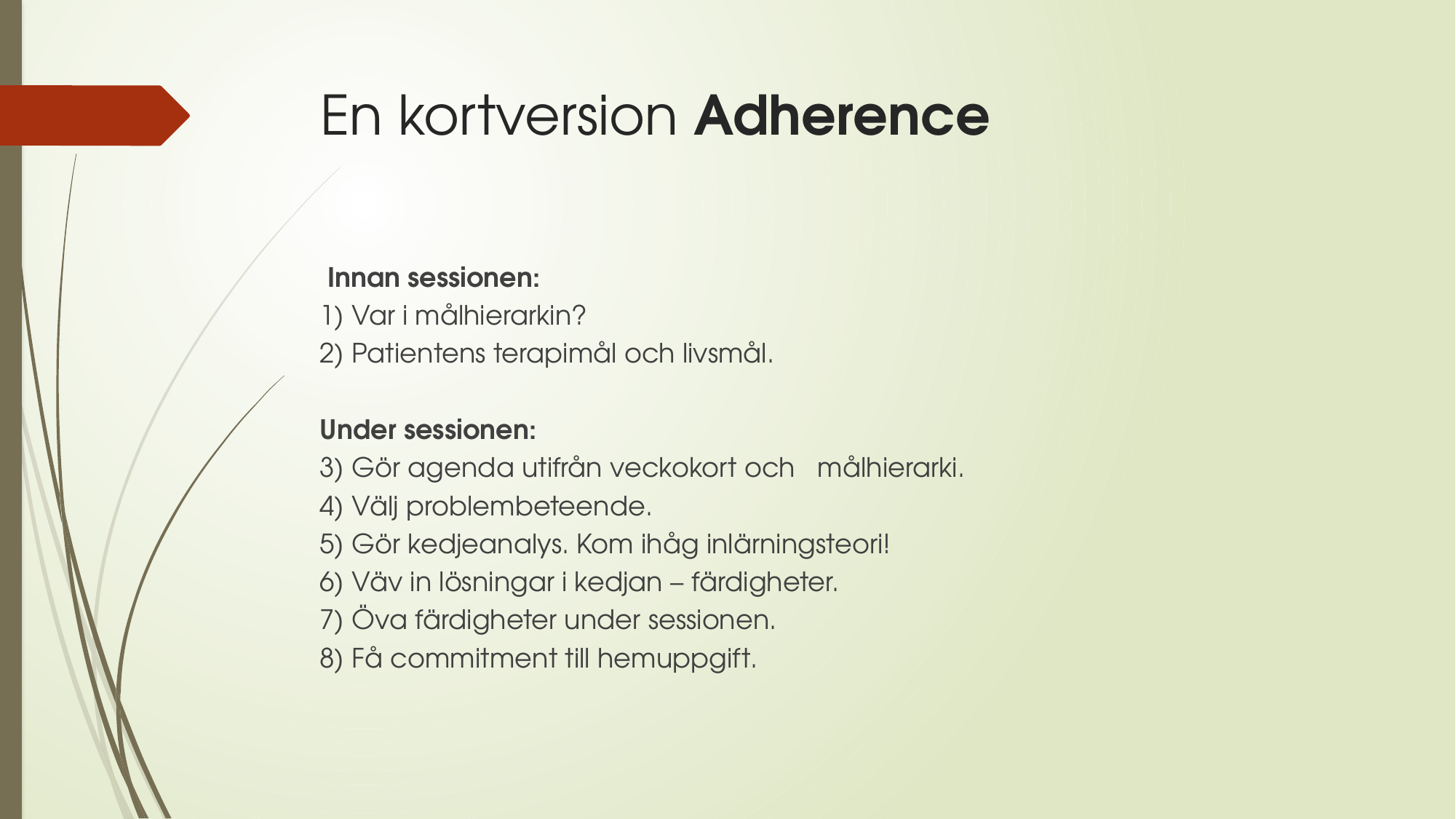

# En kortversion Adherence
 Innan sessionen:
1) Var i målhierarkin?
2) Patientens terapimål och livsmål.

Under sessionen:
3) Gör agenda utifrån veckokort och   målhierarki.
4) Välj problembeteende.
5) Gör kedjeanalys. Kom ihåg inlärningsteori!
6) Väv in lösningar i kedjan – färdigheter.
7) Öva färdigheter under sessionen.
8) Få commitment till hemuppgift.